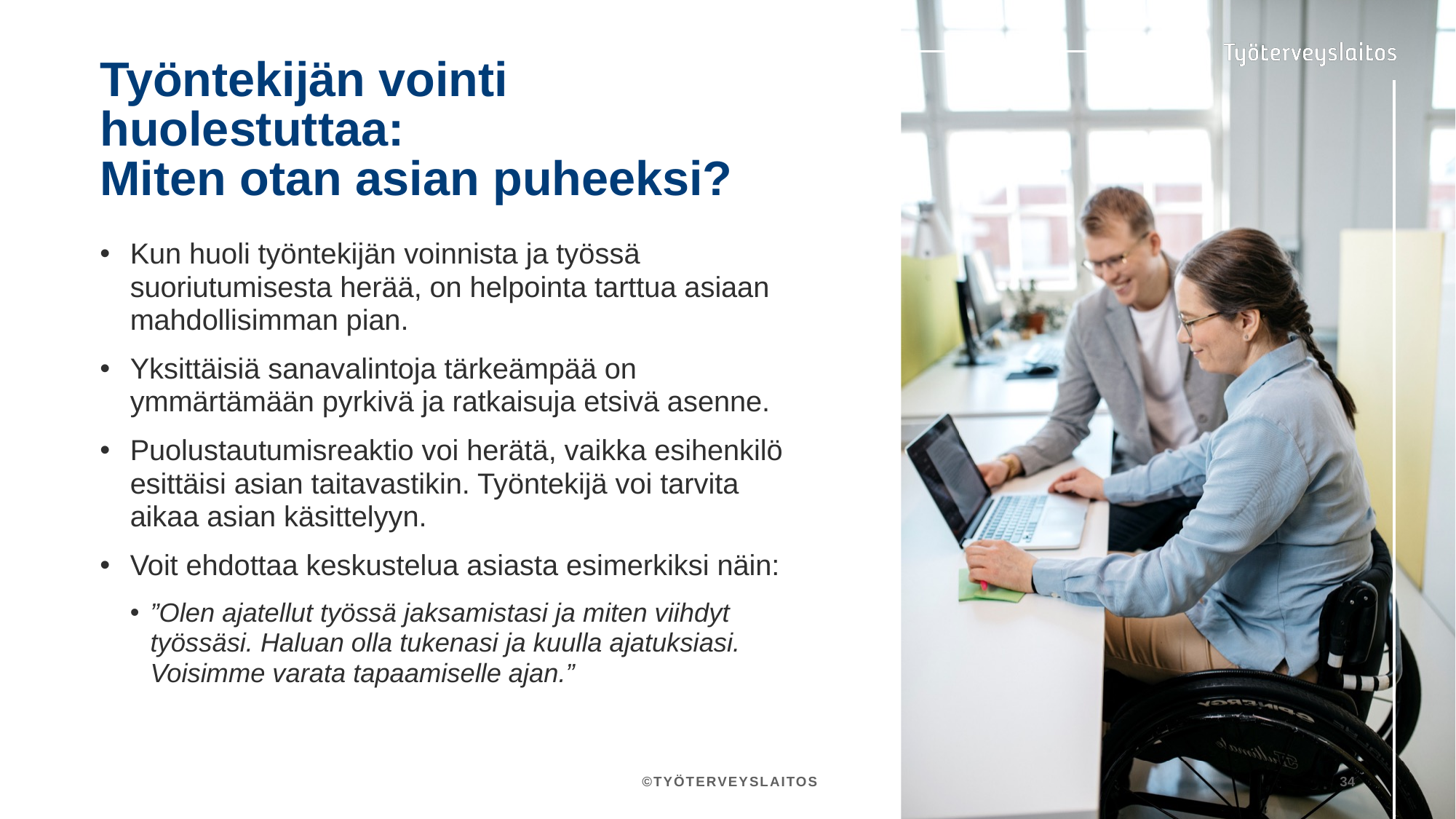

# Työntekijän vointi huolestuttaa: Miten otan asian puheeksi?
Kun huoli työntekijän voinnista ja työssä suoriutumisesta herää, on helpointa tarttua asiaan mahdollisimman pian.
Yksittäisiä sanavalintoja tärkeämpää on ymmärtämään pyrkivä ja ratkaisuja etsivä asenne.
Puolustautumisreaktio voi herätä, vaikka esihenkilö esittäisi asian taitavastikin. Työntekijä voi tarvita aikaa asian käsittelyyn.
Voit ehdottaa keskustelua asiasta esimerkiksi näin:
”Olen ajatellut työssä jaksamistasi ja miten viihdyt työssäsi. Haluan olla tukenasi ja kuulla ajatuksiasi. Voisimme varata tapaamiselle ajan.”
©TYÖTERVEYSLAITOS
34